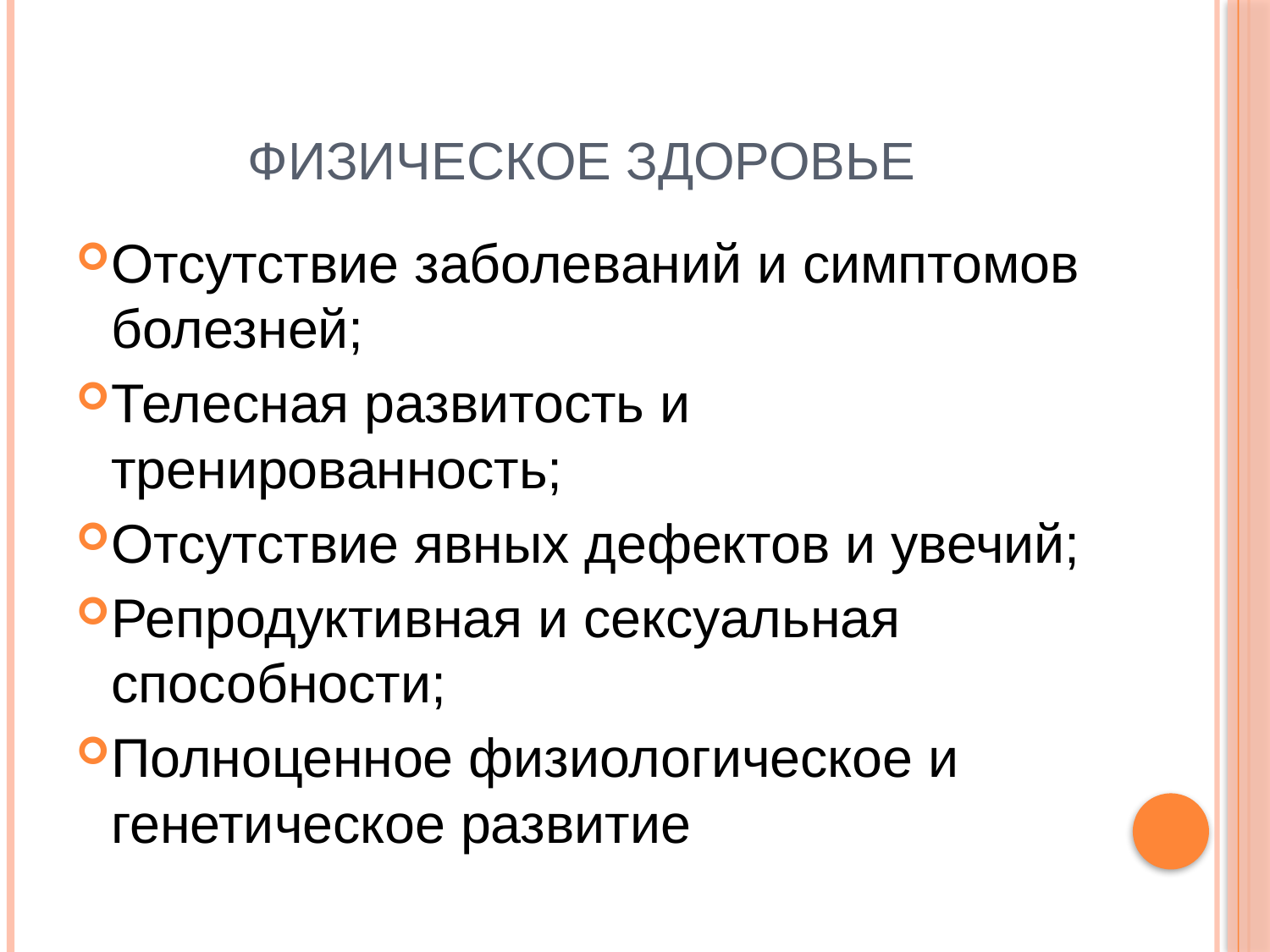

# Физическое здоровье
Отсутствие заболеваний и симптомов болезней;
Телесная развитость и тренированность;
Отсутствие явных дефектов и увечий;
Репродуктивная и сексуальная способности;
Полноценное физиологическое и генетическое развитие